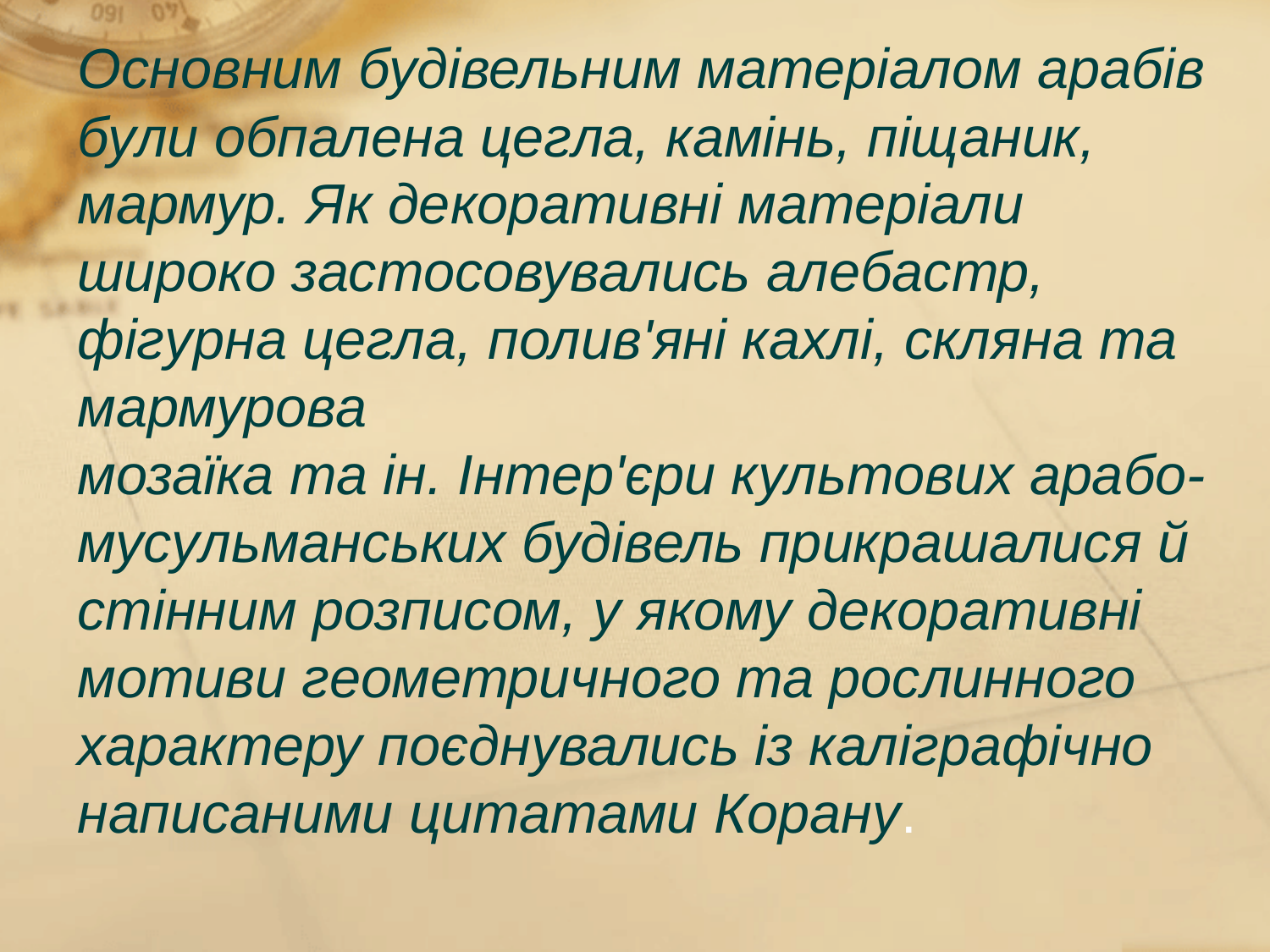

Основним будівельним матеріалом арабів були обпалена цегла, камінь, піщаник, мармур. Як декоративні матеріали широко застосовувались алебастр, фігурна цегла, полив'яні кахлі, скляна та мармурова
мозаїка та ін. Інтер'єри культових арабо-мусульманських будівель прикрашалися й стінним розписом, у якому декоративні мотиви геометричного та рослинного характеру поєднувались із каліграфічно написаними цитатами Корану.